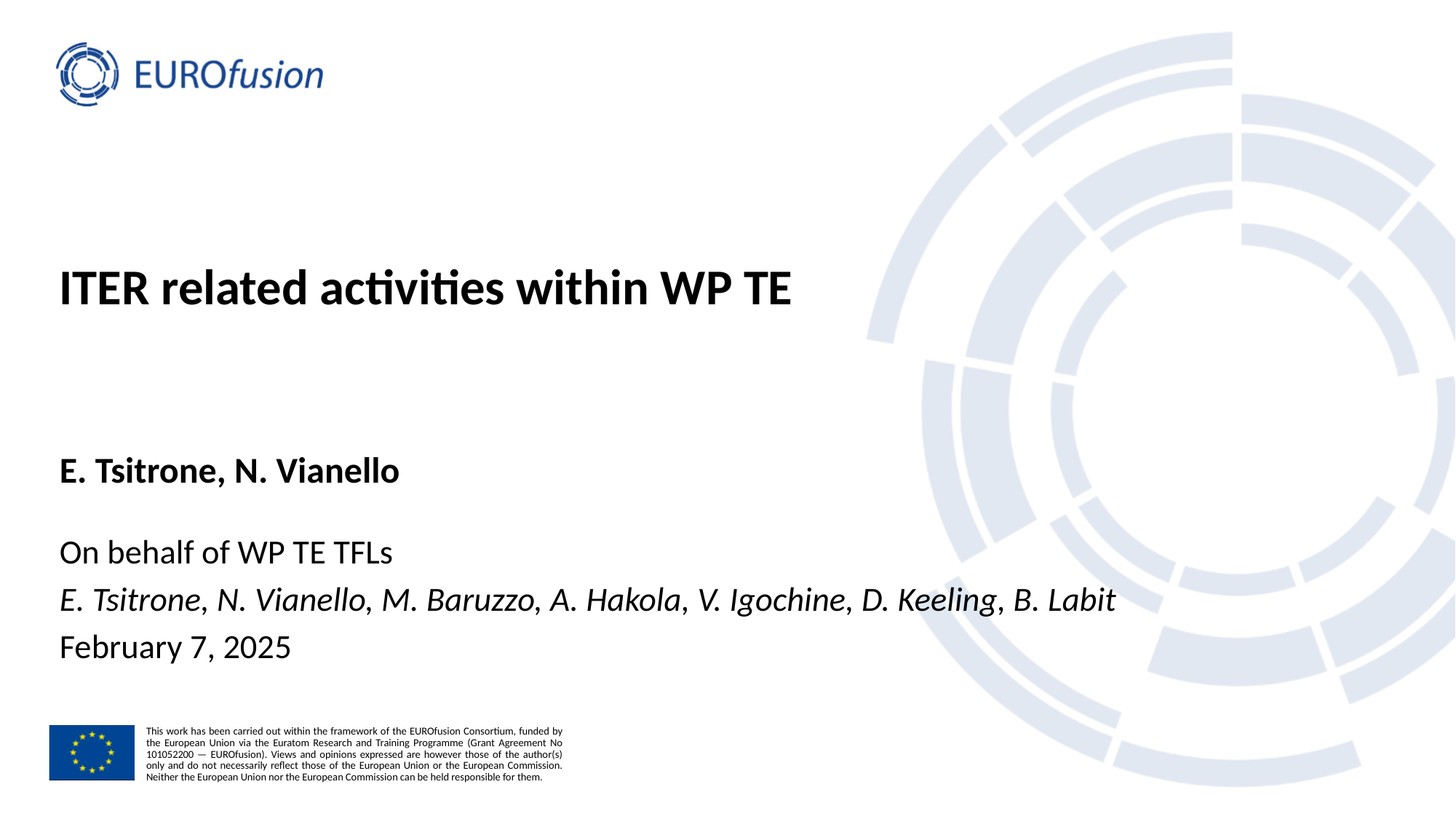

# ITER related activities within WP TE
E. Tsitrone, N. Vianello
On behalf of WP TE TFLs
E. Tsitrone, N. Vianello, M. Baruzzo, A. Hakola, V. Igochine, D. Keeling, B. Labit
February 7, 2025